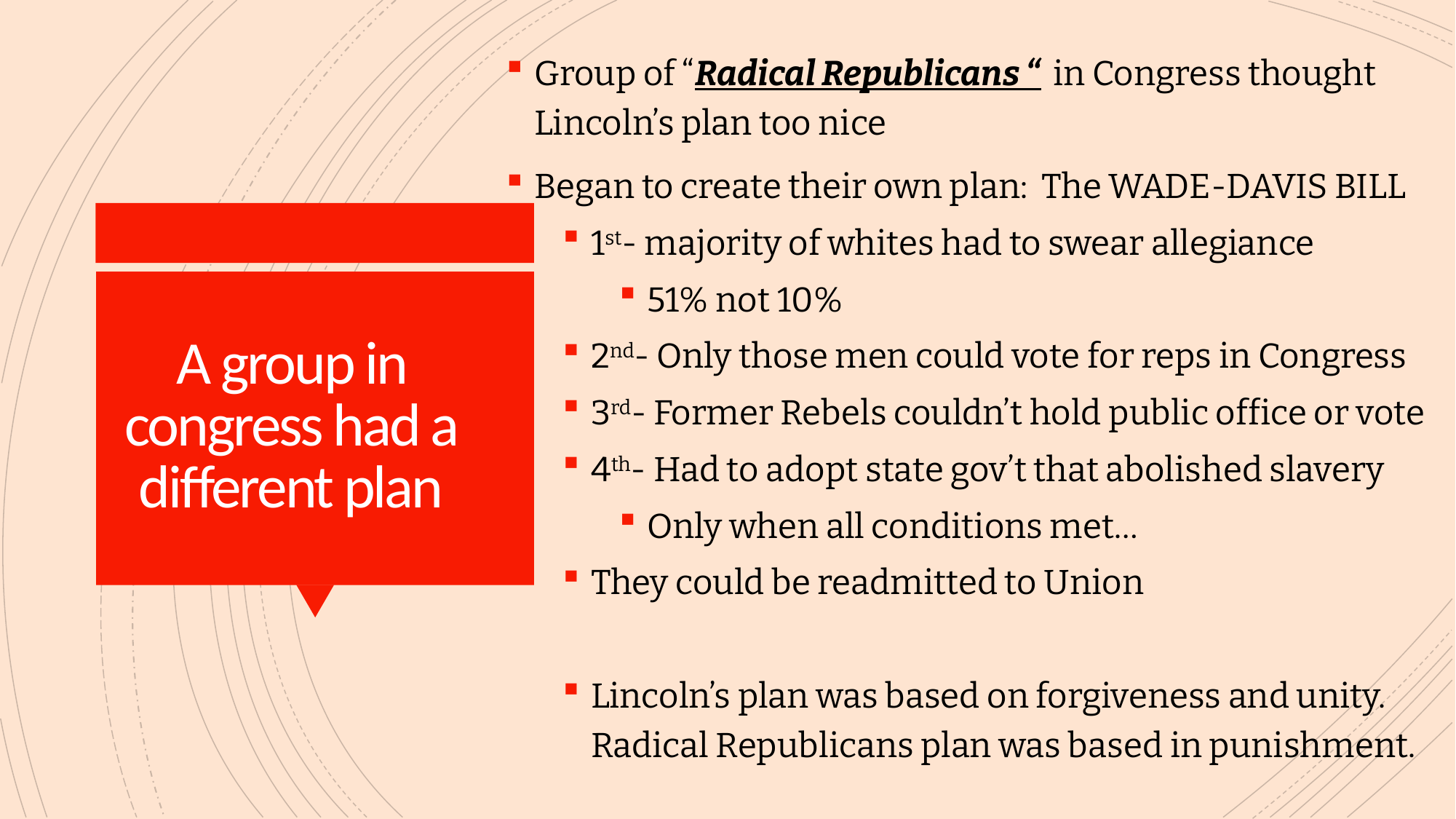

Group of “Radical Republicans “  in Congress thought Lincoln’s plan too nice
Began to create their own plan:  The WADE-DAVIS BILL
1st- majority of whites had to swear allegiance
51% not 10%
2nd- Only those men could vote for reps in Congress
3rd- Former Rebels couldn’t hold public office or vote
4th- Had to adopt state gov’t that abolished slavery
Only when all conditions met…
They could be readmitted to Union

Lincoln’s plan was based on forgiveness and unity.  Radical Republicans plan was based in punishment.

# A group in congress had a different plan